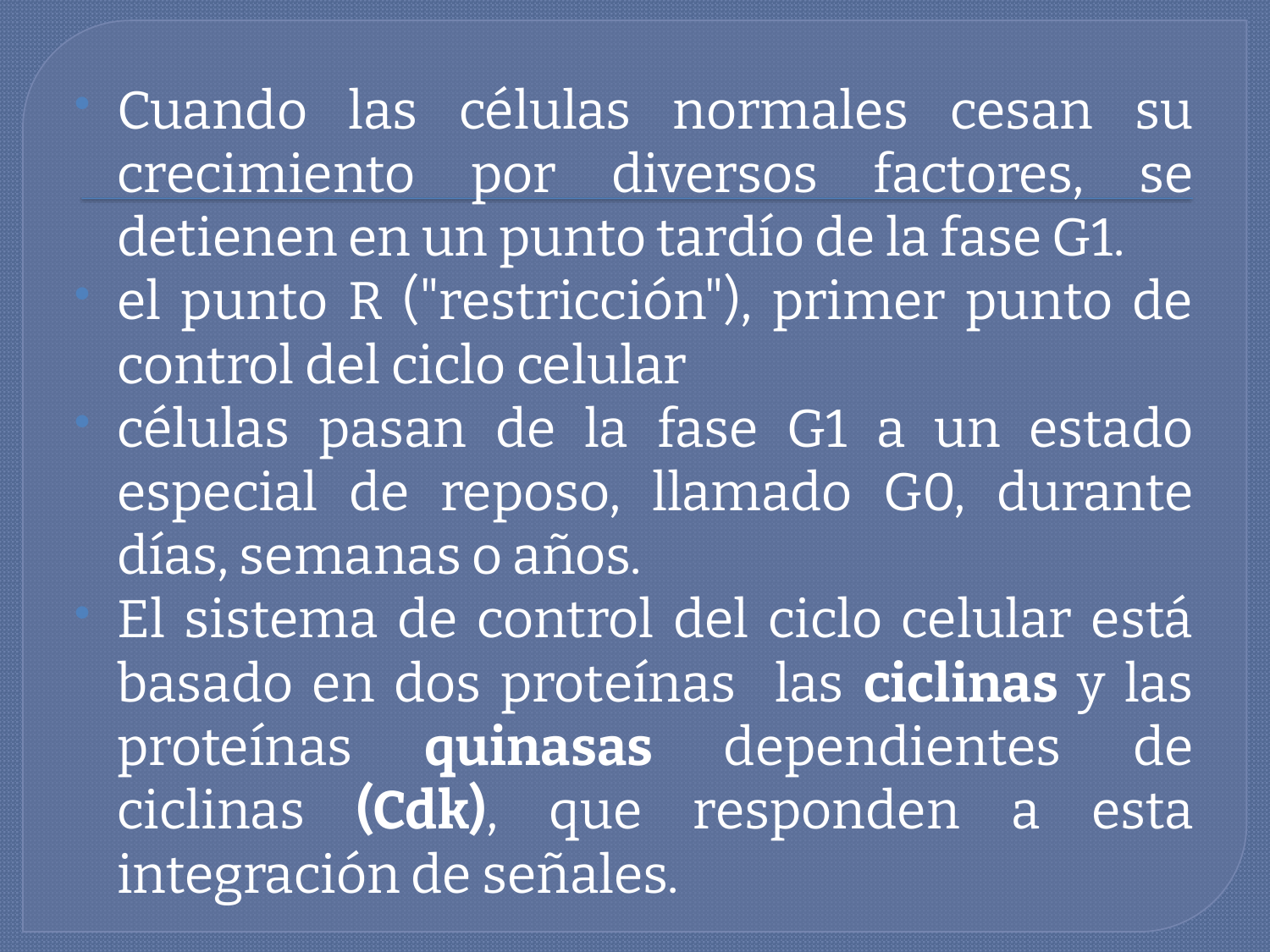

Cuando las células normales cesan su crecimiento por diversos factores, se detienen en un punto tardío de la fase G1.
el punto R ("restricción"), primer punto de control del ciclo celular
células pasan de la fase G1 a un estado especial de reposo, llamado G0, durante días, semanas o años.
El sistema de control del ciclo celular está basado en dos proteínas  las ciclinas y las proteínas quinasas dependientes de ciclinas (Cdk), que responden a esta integración de señales.